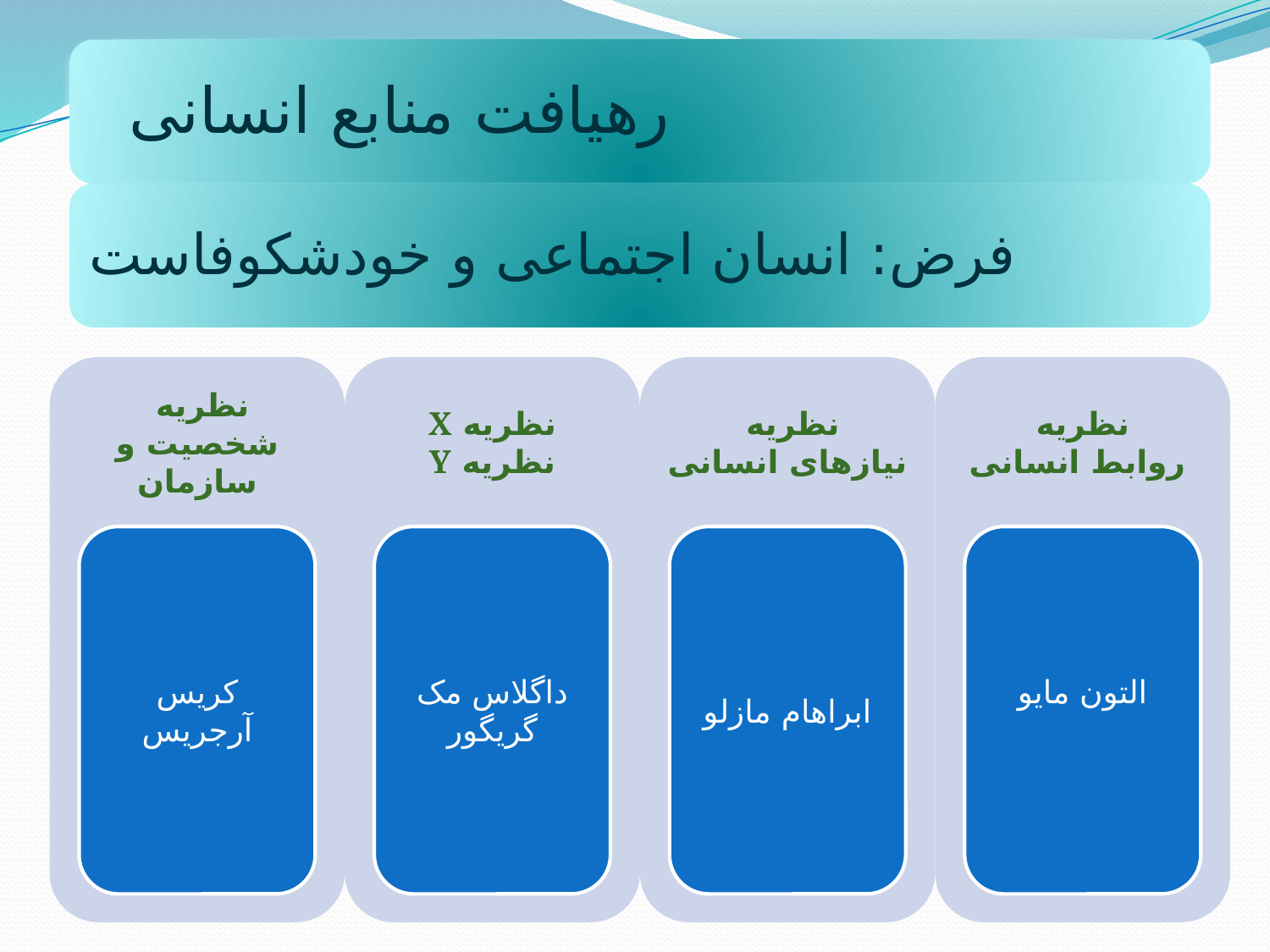

رهیافت منابع انسانی
فرض: انسان اجتماعی و خودشکوفاست
نظریه X
نظریه Y
نظریه
نیازهای انسانی
ابراهام مازلو
نظریه
 روابط انسانی
التون مایو
کریس آرجریس
نظریه
شخصیت و سازمان